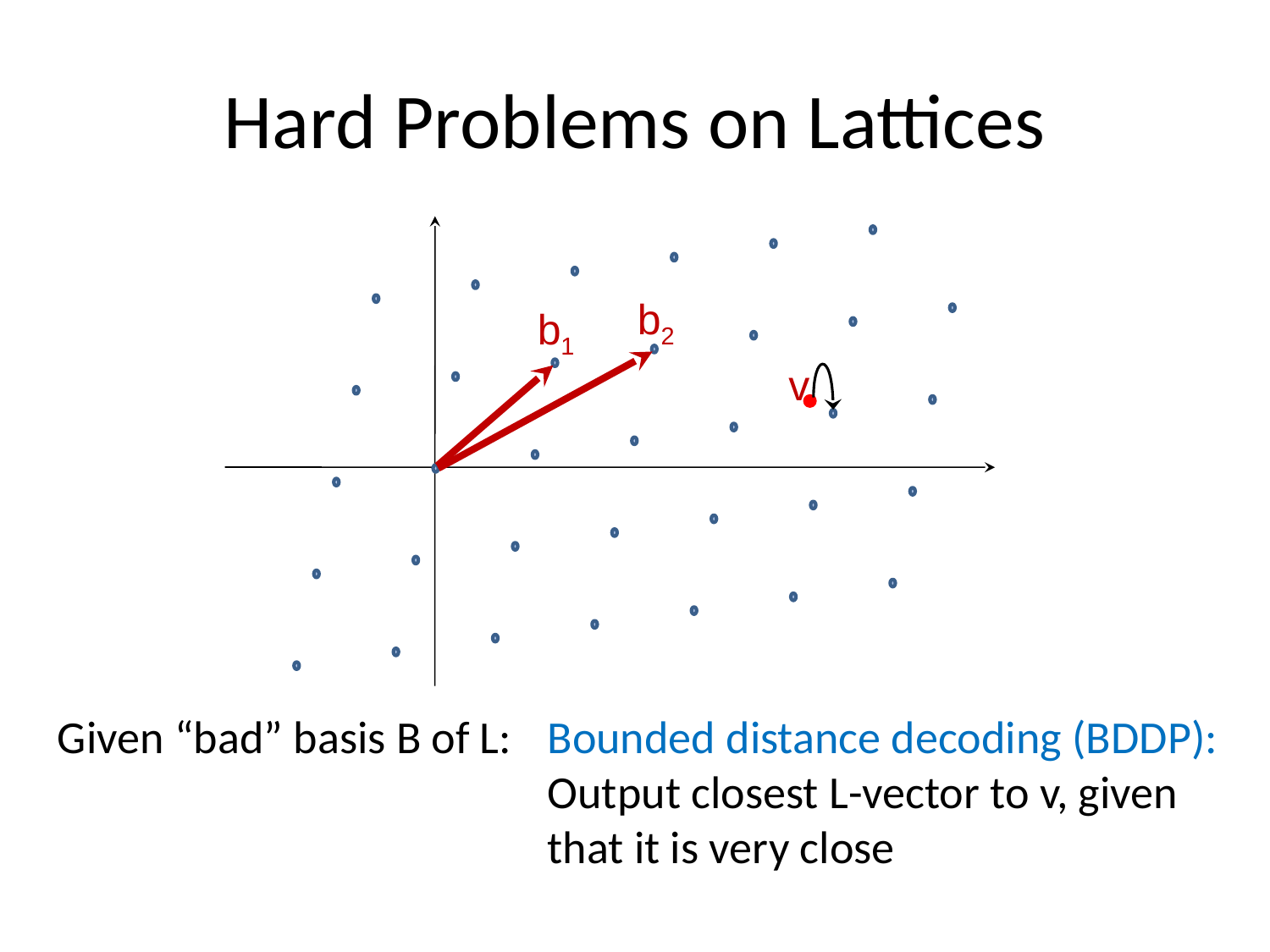

# Hard Problems on Lattices

b2
b1
v

Given “bad” basis B of L:
Bounded distance decoding (BDDP):
Output closest L-vector to v, given that it is very close